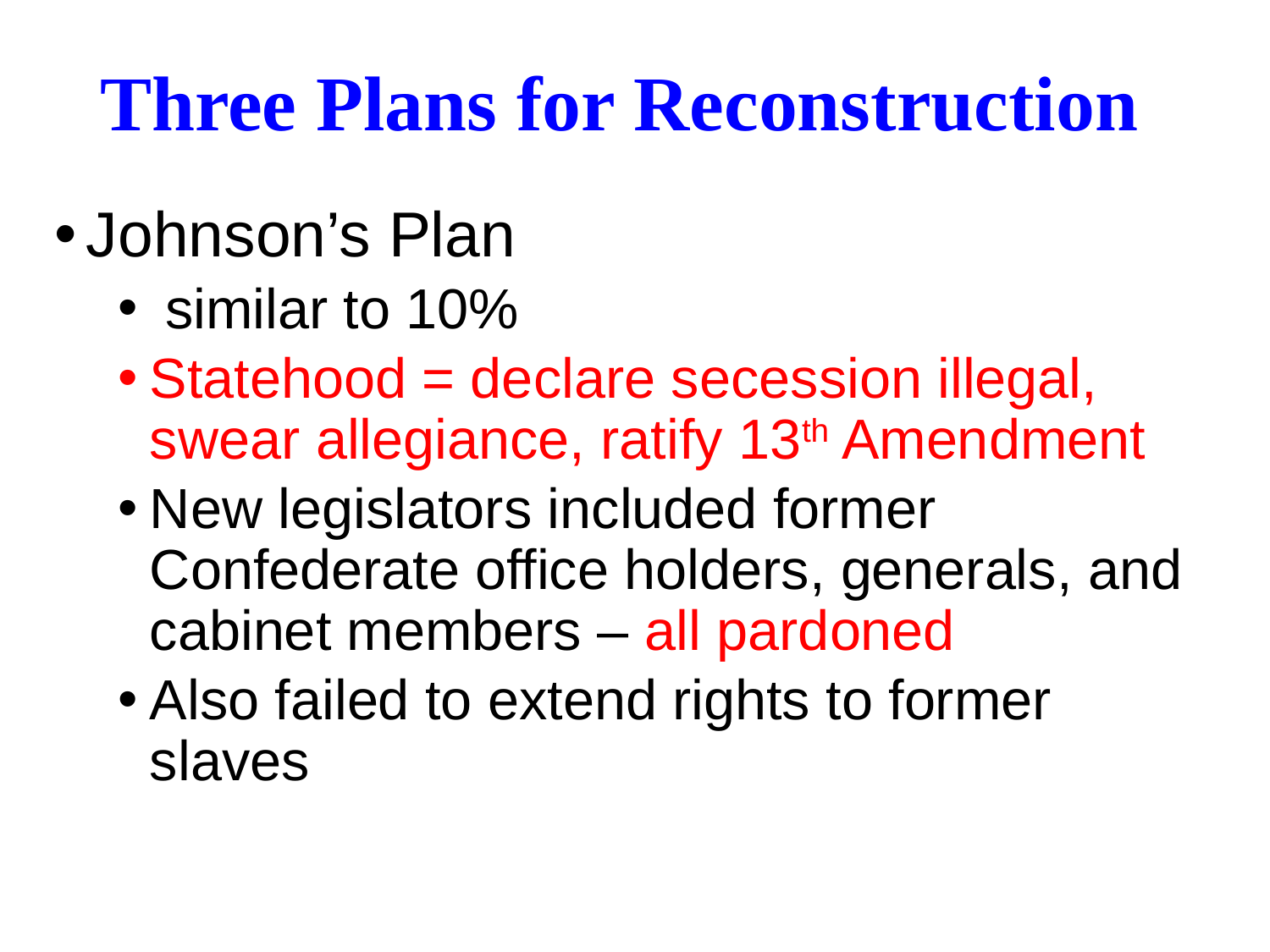

# Three Plans for Reconstruction
Johnson’s Plan
 similar to 10%
Statehood = declare secession illegal, swear allegiance, ratify 13th Amendment
New legislators included former Confederate office holders, generals, and cabinet members – all pardoned
Also failed to extend rights to former slaves